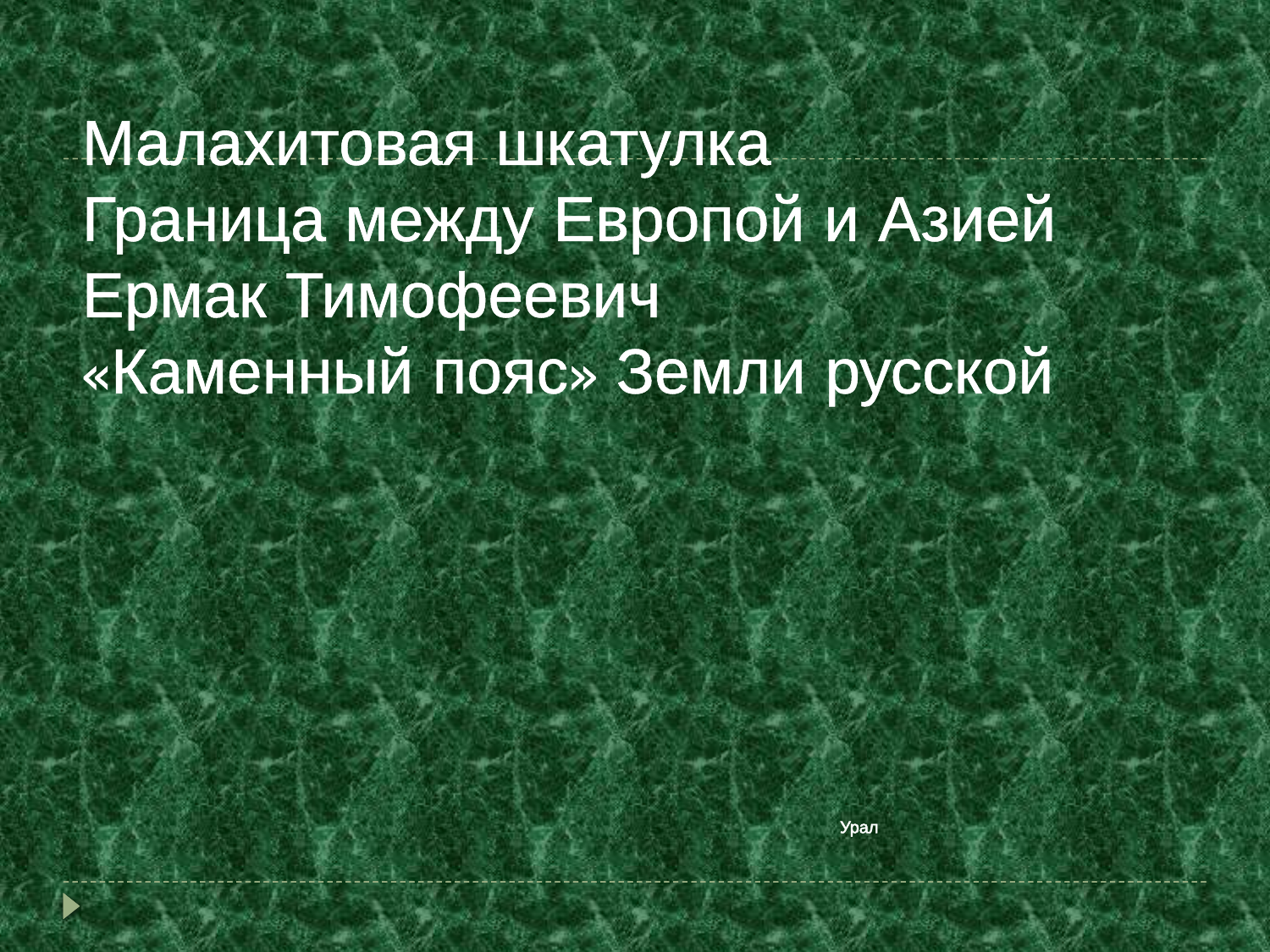

Малахитовая шкатулка
Граница между Европой и Азией
Ермак Тимофеевич
«Каменный пояс» Земли русской
Урал